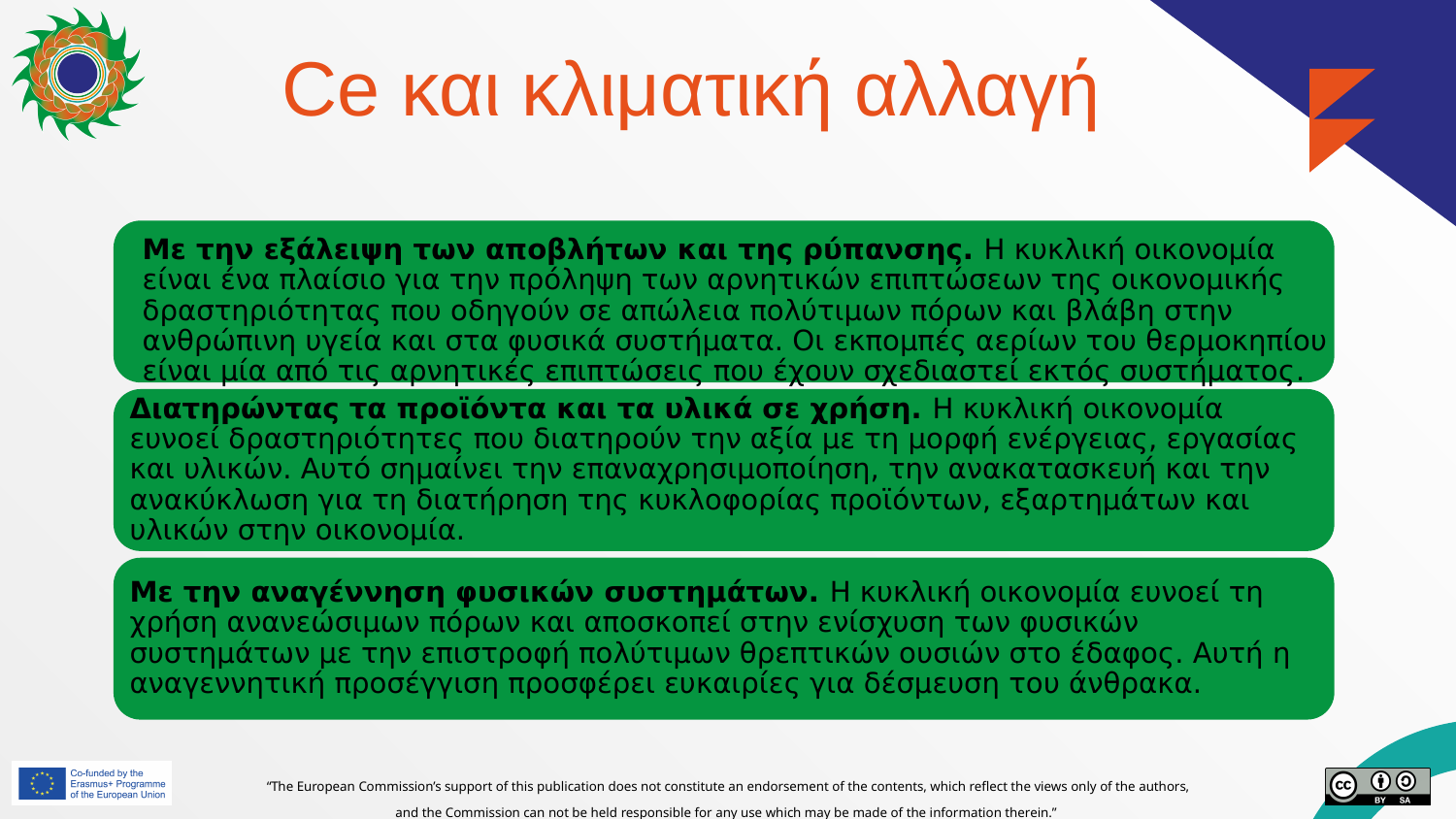

# Ce και κλιματική αλλαγή

Με την εξάλειψη των αποβλήτων και της ρύπανσης. Η κυκλική οικονομία είναι ένα πλαίσιο για την πρόληψη των αρνητικών επιπτώσεων της οικονομικής δραστηριότητας που οδηγούν σε απώλεια πολύτιμων πόρων και βλάβη στην ανθρώπινη υγεία και στα φυσικά συστήματα. Οι εκπομπές αερίων του θερμοκηπίου είναι μία από τις αρνητικές επιπτώσεις που έχουν σχεδιαστεί εκτός συστήματος.

Διατηρώντας τα προϊόντα και τα υλικά σε χρήση. Η κυκλική οικονομία ευνοεί δραστηριότητες που διατηρούν την αξία με τη μορφή ενέργειας, εργασίας και υλικών. Αυτό σημαίνει την επαναχρησιμοποίηση, την ανακατασκευή και την ανακύκλωση για τη διατήρηση της κυκλοφορίας προϊόντων, εξαρτημάτων και υλικών στην οικονομία.

Με την αναγέννηση φυσικών συστημάτων. Η κυκλική οικονομία ευνοεί τη χρήση ανανεώσιμων πόρων και αποσκοπεί στην ενίσχυση των φυσικών συστημάτων με την επιστροφή πολύτιμων θρεπτικών ουσιών στο έδαφος. Αυτή η αναγεννητική προσέγγιση προσφέρει ευκαιρίες για δέσμευση του άνθρακα.